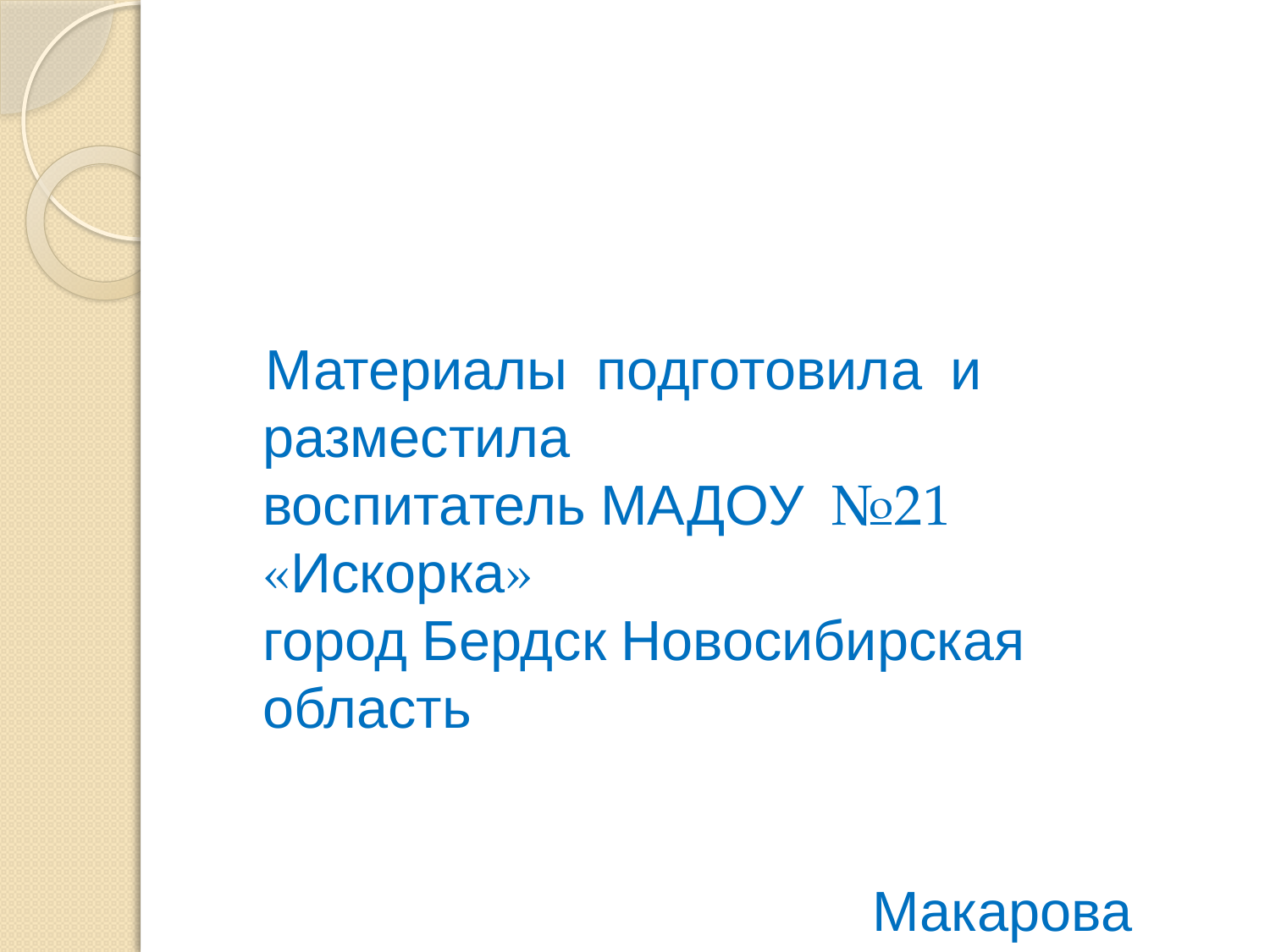

Материалы  подготовила  и разместила
воспитатель МАДОУ  №21 «Искорка»
город Бердск Новосибирская область
                                           Макарова О.В